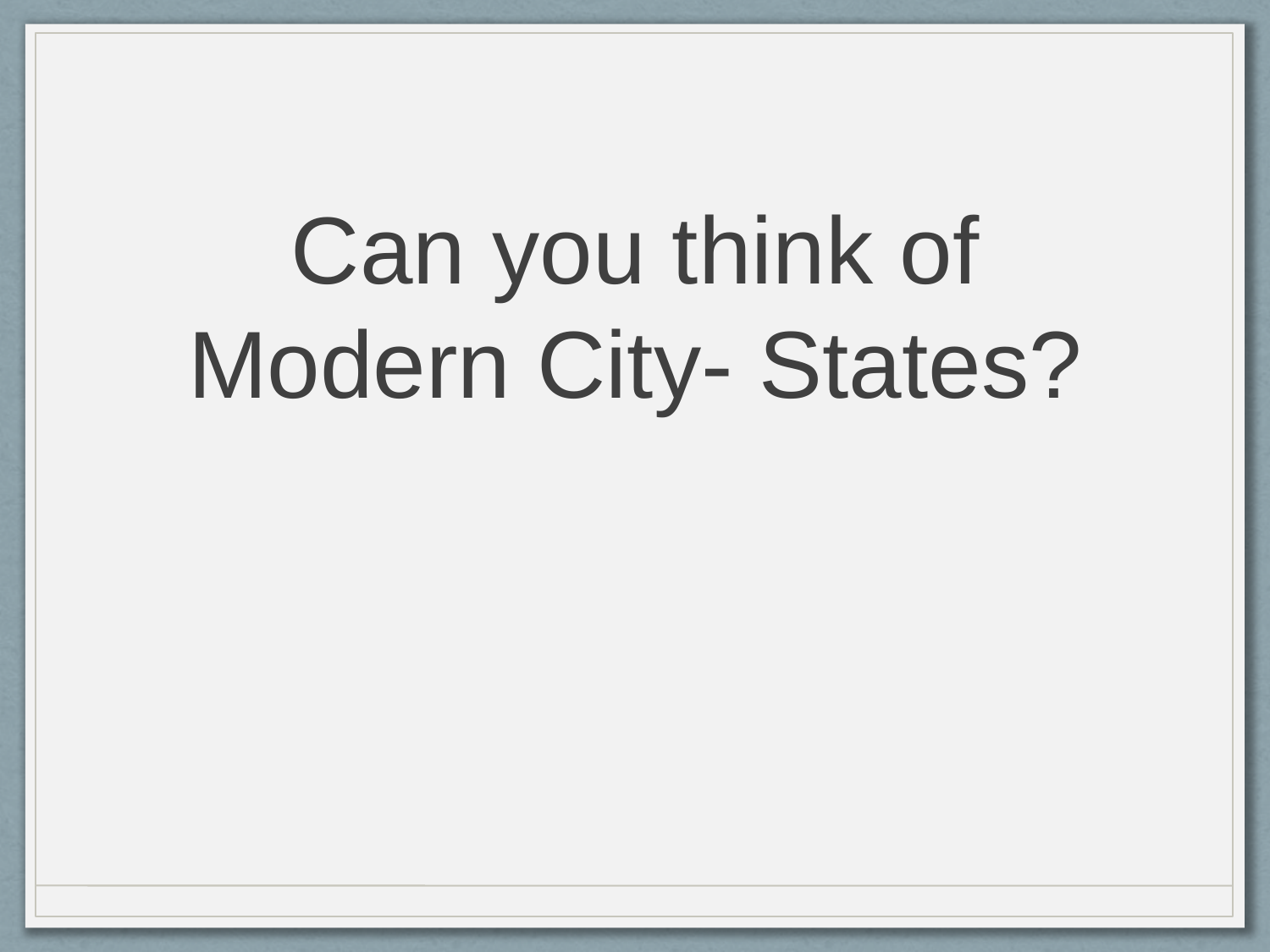

# Can you think of Modern City- States?